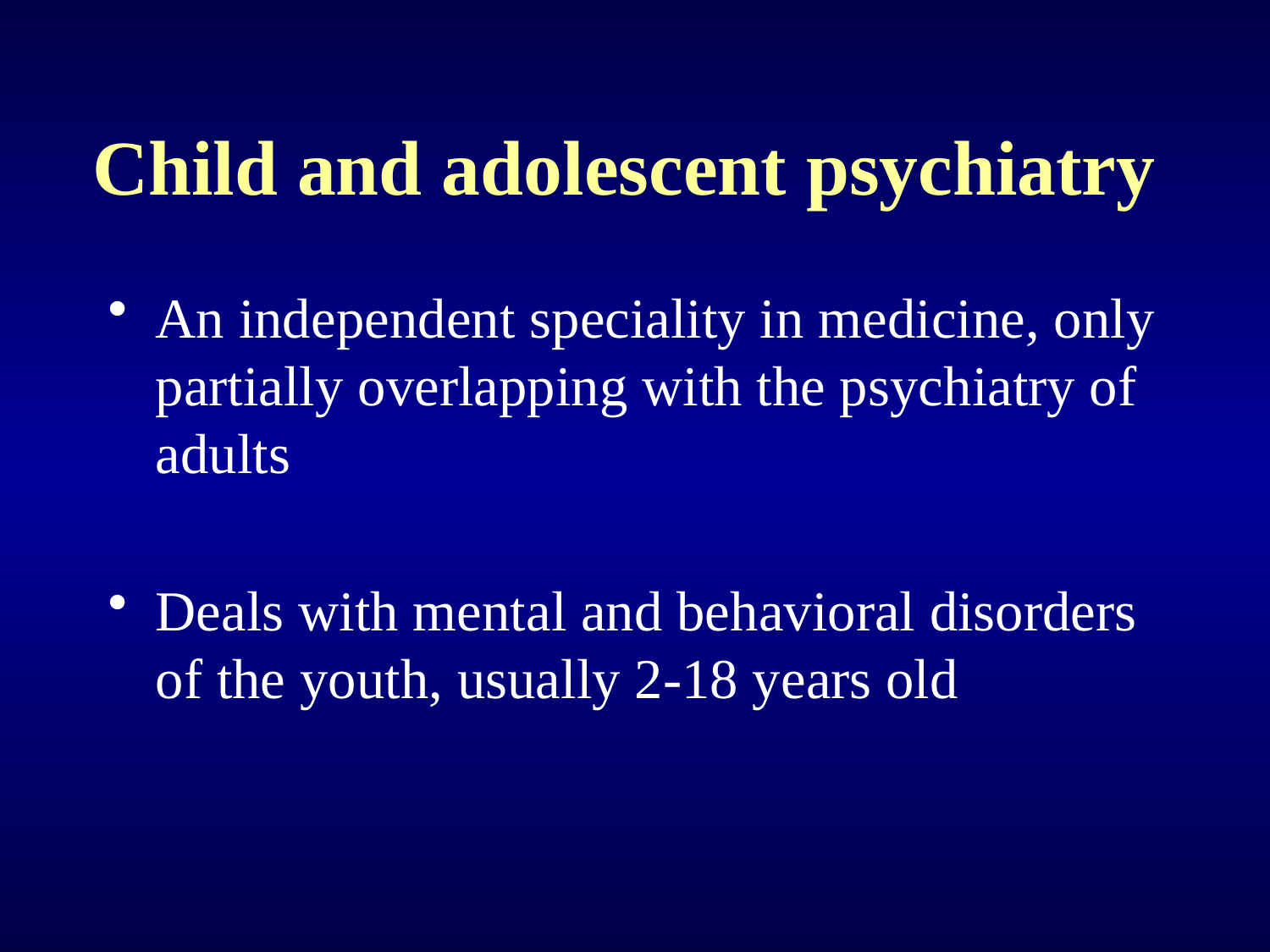

# Child and adolescent psychiatry
An independent speciality in medicine, only partially overlapping with the psychiatry of adults

Deals with mental and behavioral disorders of the youth, usually 2-18 years old